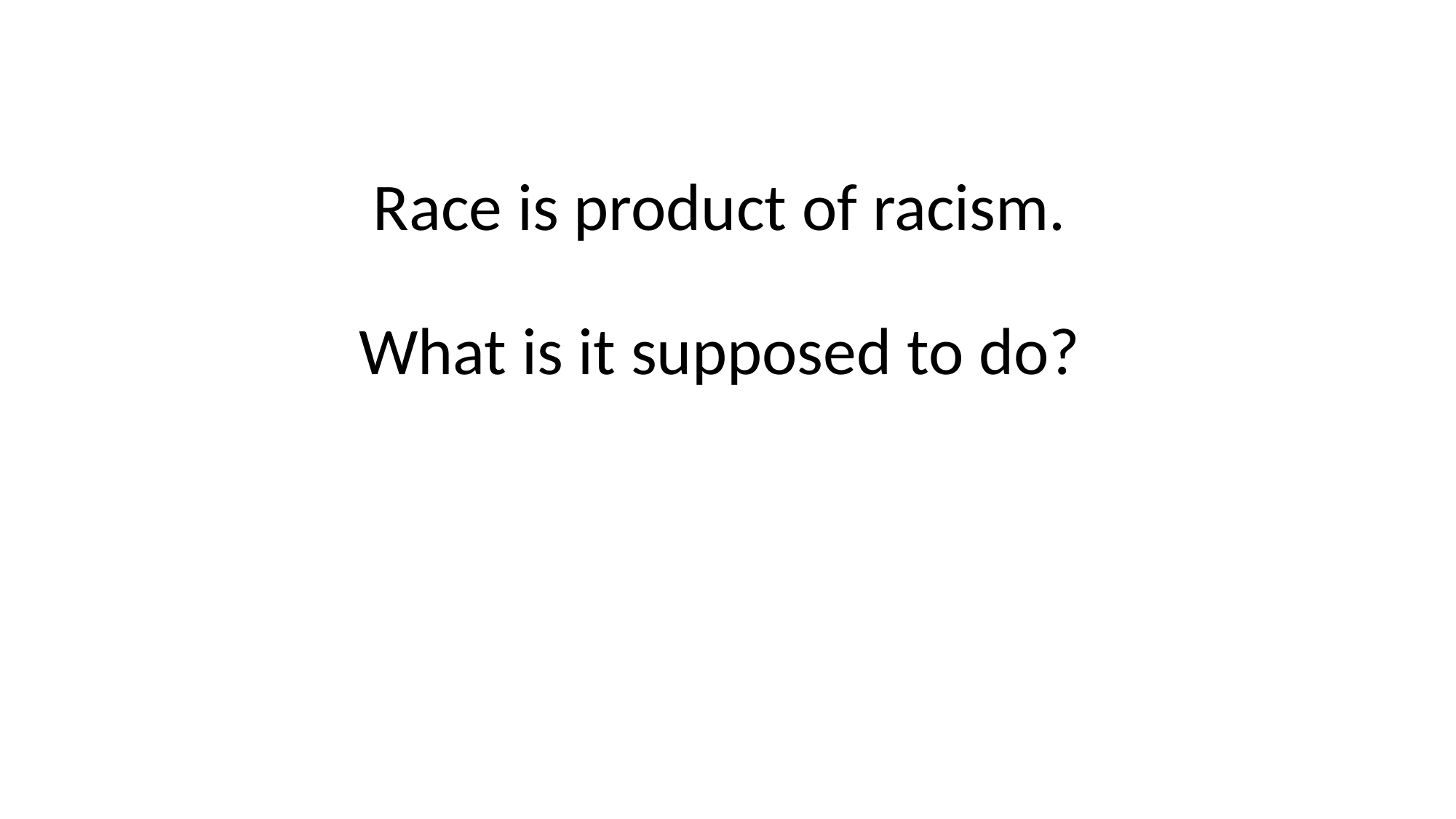

# Race is product of racism. What is it supposed to do?